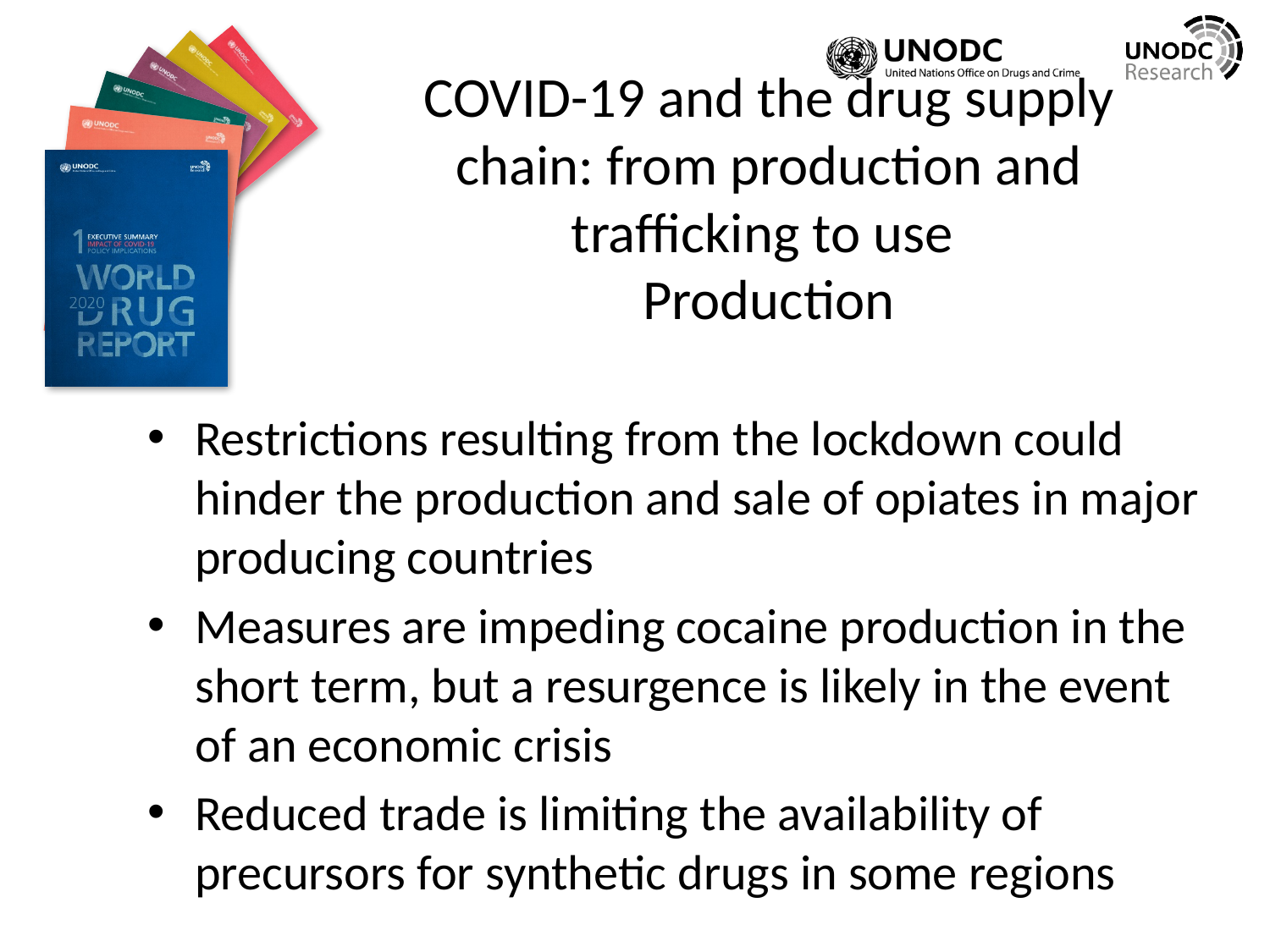

# COVID-19 and the drug supply chain: from production and trafficking to use Production
Restrictions resulting from the lockdown could hinder the production and sale of opiates in major producing countries
Measures are impeding cocaine production in the short term, but a resurgence is likely in the event of an economic crisis
Reduced trade is limiting the availability of precursors for synthetic drugs in some regions